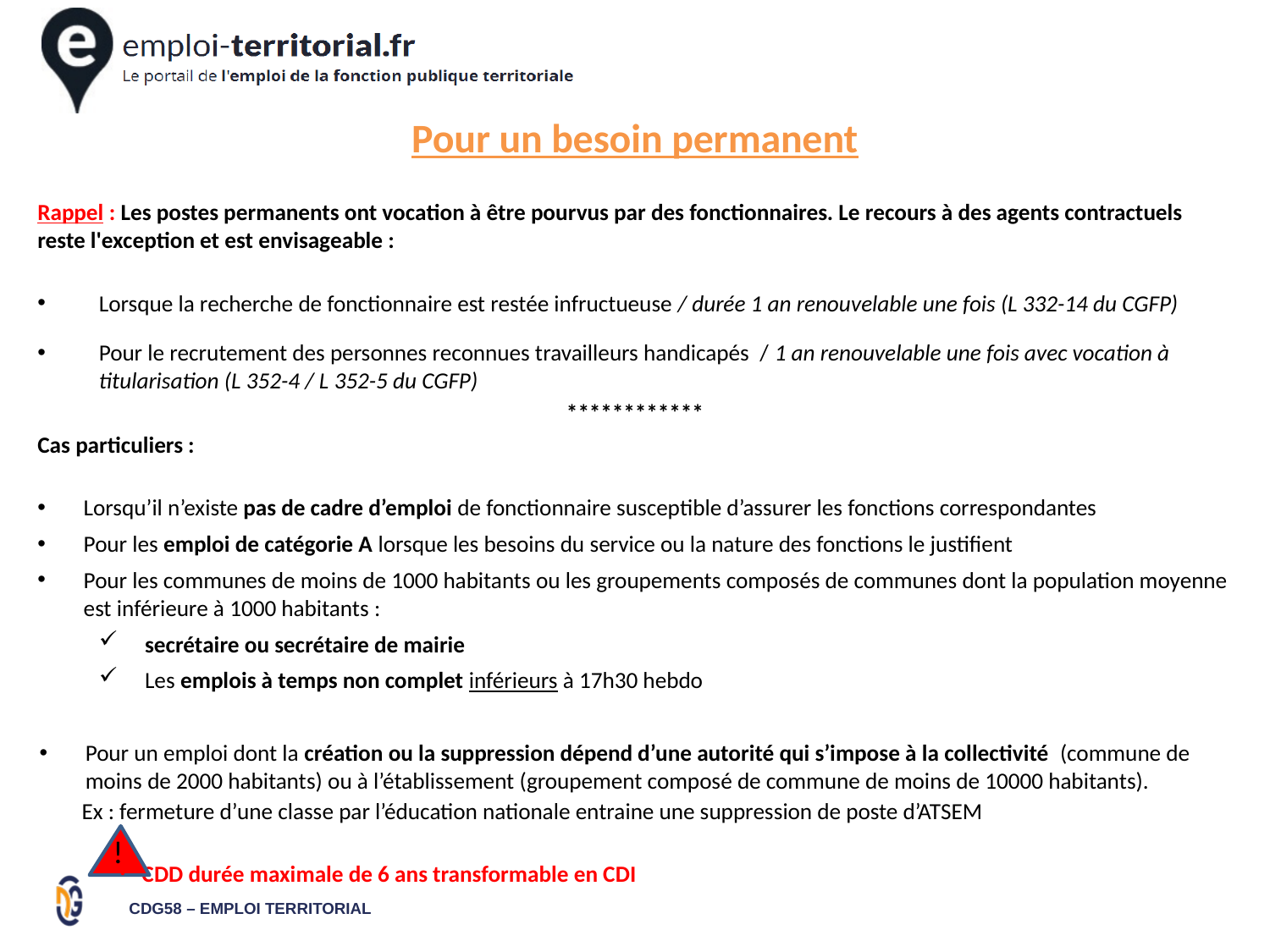

Pour un besoin permanent

Rappel : Les postes permanents ont vocation à être pourvus par des fonctionnaires. Le recours à des agents contractuels reste l'exception et est envisageable :

Lorsque la recherche de fonctionnaire est restée infructueuse / durée 1 an renouvelable une fois (L 332-14 du CGFP)
Pour le recrutement des personnes reconnues travailleurs handicapés  / 1 an renouvelable une fois avec vocation à titularisation (L 352-4 / L 352-5 du CGFP)
************
Cas particuliers :

Lorsqu’il n’existe pas de cadre d’emploi de fonctionnaire susceptible d’assurer les fonctions correspondantes
Pour les emploi de catégorie A lorsque les besoins du service ou la nature des fonctions le justifient
Pour les communes de moins de 1000 habitants ou les groupements composés de communes dont la population moyenne est inférieure à 1000 habitants :
secrétaire ou secrétaire de mairie
Les emplois à temps non complet inférieurs à 17h30 hebdo

Pour un emploi dont la création ou la suppression dépend d’une autorité qui s’impose à la collectivité  (commune de moins de 2000 habitants) ou à l’établissement (groupement composé de commune de moins de 10000 habitants).
        Ex : fermeture d’une classe par l’éducation nationale entraine une suppression de poste d’ATSEM

	CDD durée maximale de 6 ans transformable en CDI

!
!
CDG58 – EMPLOI TERRITORIAL